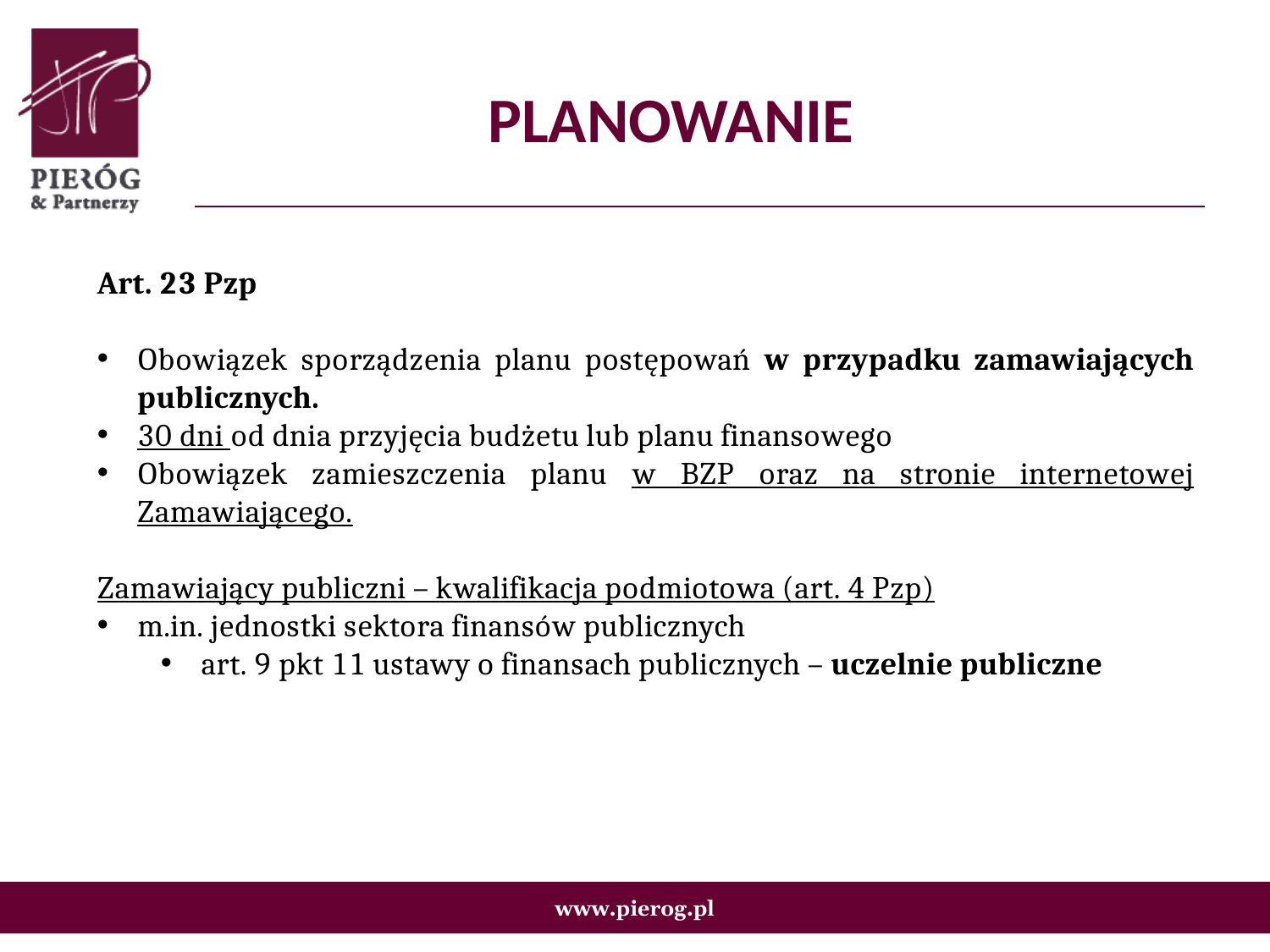

# PLANOWANIE
Art. 23 Pzp

Obowiązek sporządzenia planu postępowań w przypadku zamawiających publicznych.
30 dni od dnia przyjęcia budżetu lub planu finansowego
Obowiązek zamieszczenia planu w BZP oraz na stronie internetowej Zamawiającego.

Zamawiający publiczni – kwalifikacja podmiotowa (art. 4 Pzp)
m.in. jednostki sektora finansów publicznych
art. 9 pkt 11 ustawy o finansach publicznych – uczelnie publiczne